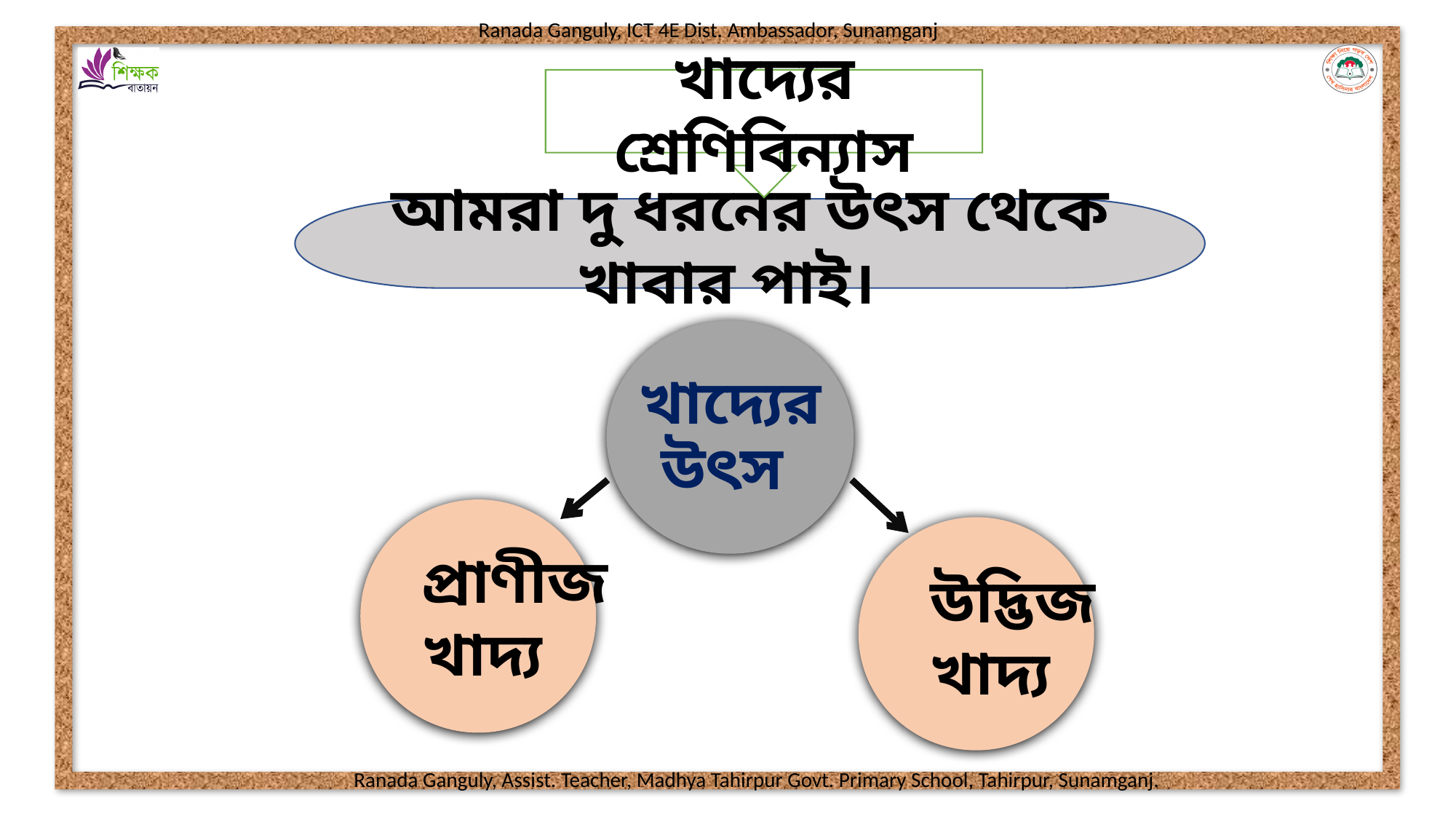

খাদ্যের শ্রেণিবিন্যাস
আমরা দু ধরনের উৎস থেকে খাবার পাই।
খাদ্যের উৎস

প্রাণীজ খাদ্য
উদ্ভিজ খাদ্য